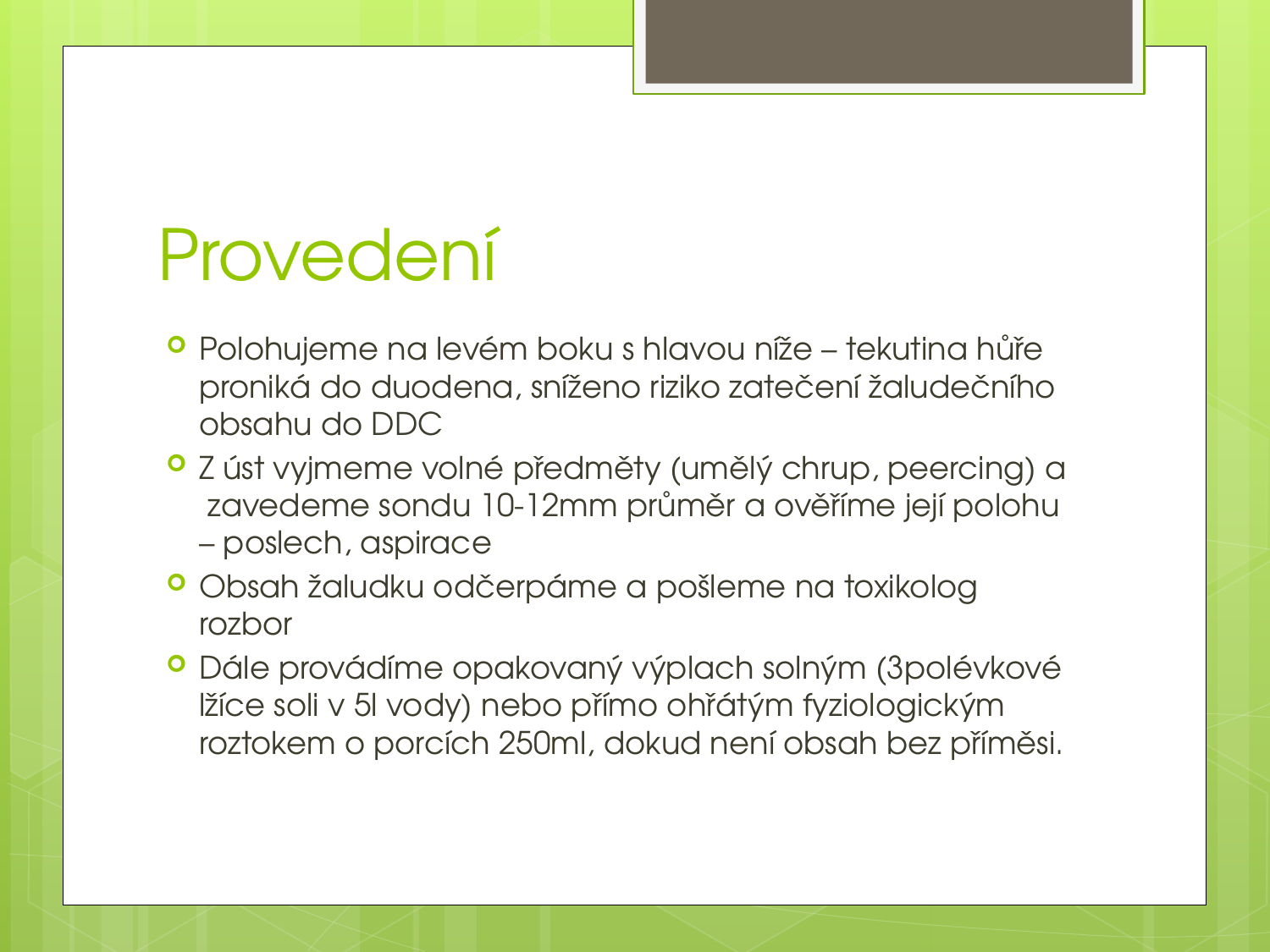

# Provedení
Polohujeme na levém boku s hlavou níže – tekutina hůře proniká do duodena, sníženo riziko zatečení žaludečního obsahu do DDC
Z úst vyjmeme volné předměty (umělý chrup, peercing) a  zavedeme sondu 10-12mm průměr a ověříme její polohu – poslech, aspirace
Obsah žaludku odčerpáme a pošleme na toxikolog rozbor
Dále provádíme opakovaný výplach solným (3polévkové lžíce soli v 5l vody) nebo přímo ohřátým fyziologickým roztokem o porcích 250ml, dokud není obsah bez příměsi.